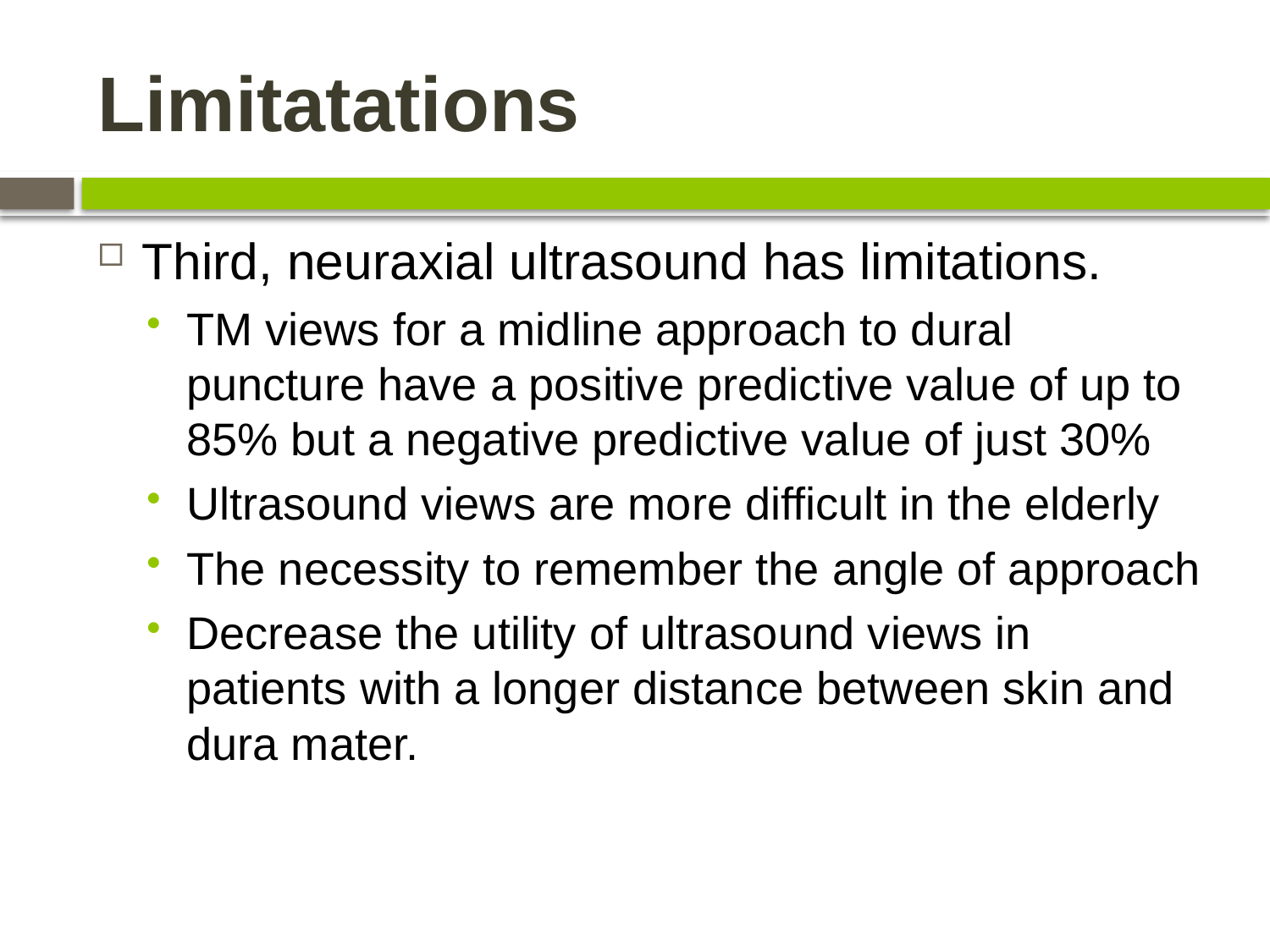

# Limitatations
Third, neuraxial ultrasound has limitations.
TM views for a midline approach to dural puncture have a positive predictive value of up to 85% but a negative predictive value of just 30%
Ultrasound views are more difficult in the elderly
The necessity to remember the angle of approach
Decrease the utility of ultrasound views in patients with a longer distance between skin and dura mater.